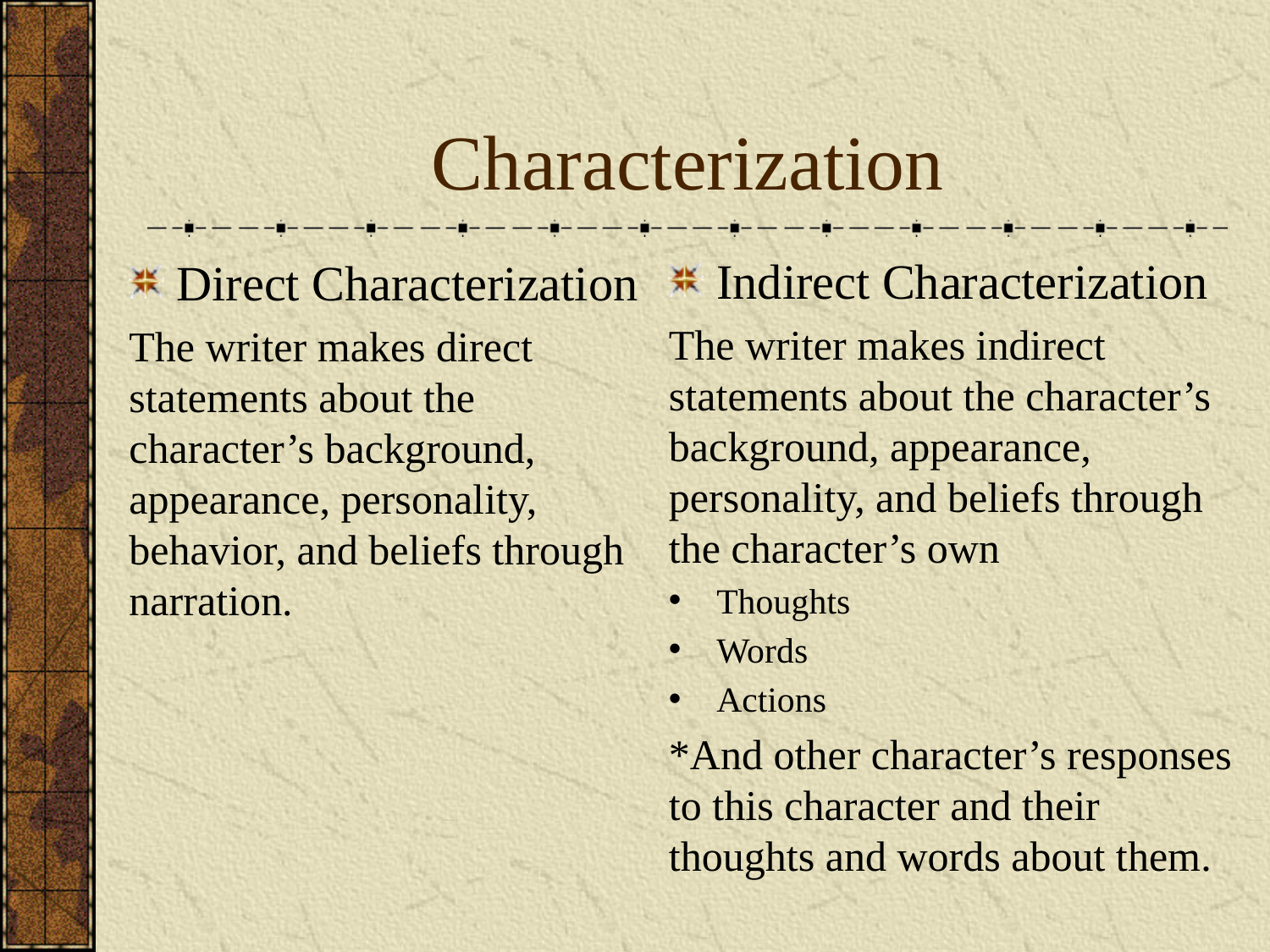

# Characterization
Indirect Characterization
The writer makes indirect statements about the character’s background, appearance, personality, and beliefs through the character’s own
Thoughts
Words
Actions
*And other character’s responses to this character and their thoughts and words about them.
Direct Characterization
The writer makes direct statements about the character’s background, appearance, personality, behavior, and beliefs through narration.